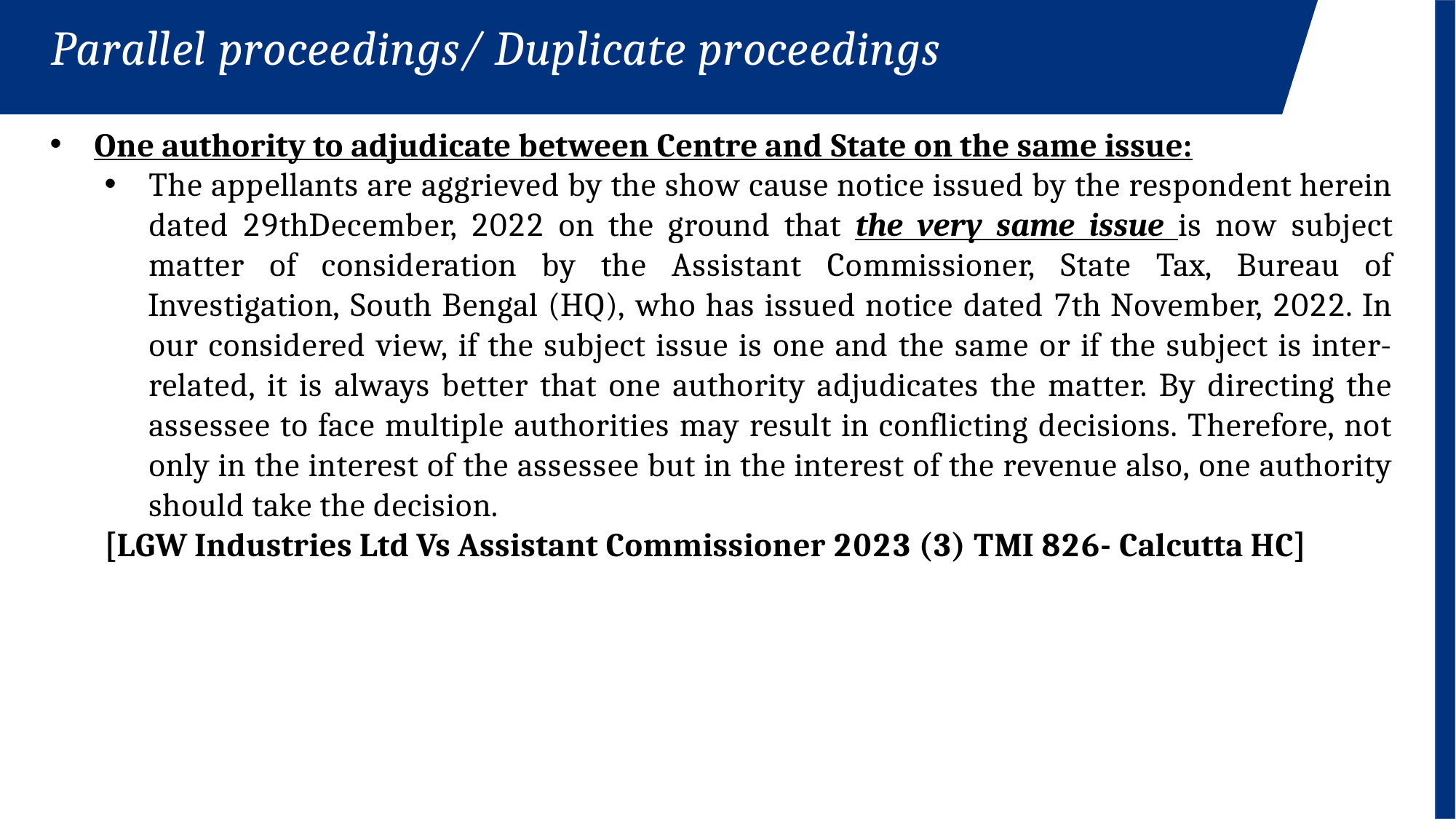

Parallel proceedings/ Duplicate proceedings
One authority to adjudicate between Centre and State on the same issue:
The appellants are aggrieved by the show cause notice issued by the respondent herein dated 29thDecember, 2022 on the ground that the very same issue is now subject matter of consideration by the Assistant Commissioner, State Tax, Bureau of Investigation, South Bengal (HQ), who has issued notice dated 7th November, 2022. In our considered view, if the subject issue is one and the same or if the subject is inter-related, it is always better that one authority adjudicates the matter. By directing the assessee to face multiple authorities may result in conflicting decisions. Therefore, not only in the interest of the assessee but in the interest of the revenue also, one authority should take the decision.
[LGW Industries Ltd Vs Assistant Commissioner 2023 (3) TMI 826- Calcutta HC]